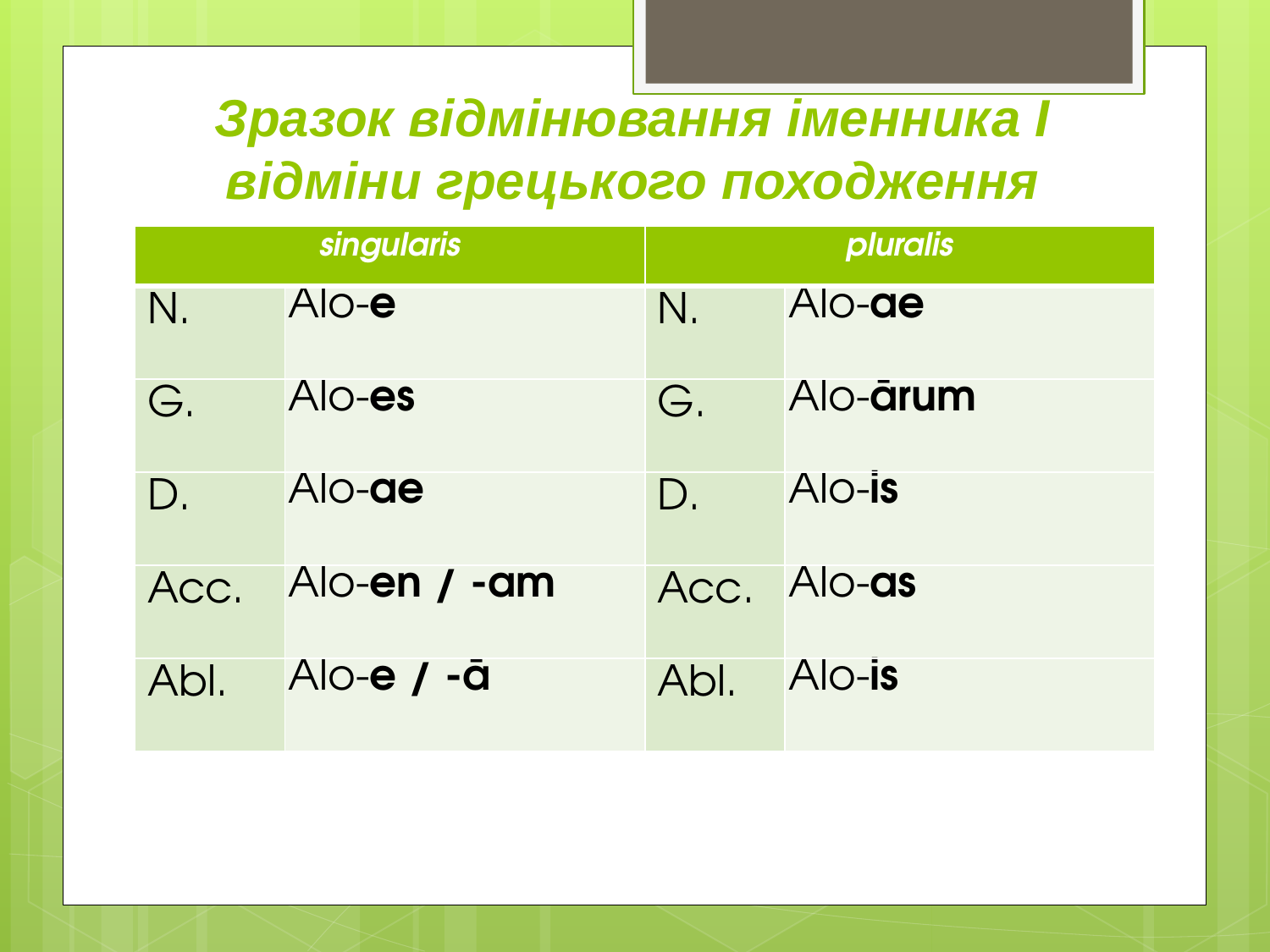

# Зразок відмінювання іменника І відміни грецького походження
| singularis |  | pluralis |  |
| --- | --- | --- | --- |
| N. | Alo-e | N. | Alo-ae |
| G. | Alo-es | G. | Alo-ārum |
| D. | Alo-ae | D. | Alo-is |
| Acc. | Alo-en / -am | Acc. | Alo-as |
| Abl. | Alo-e / -ā | Abl. | Alo-is |